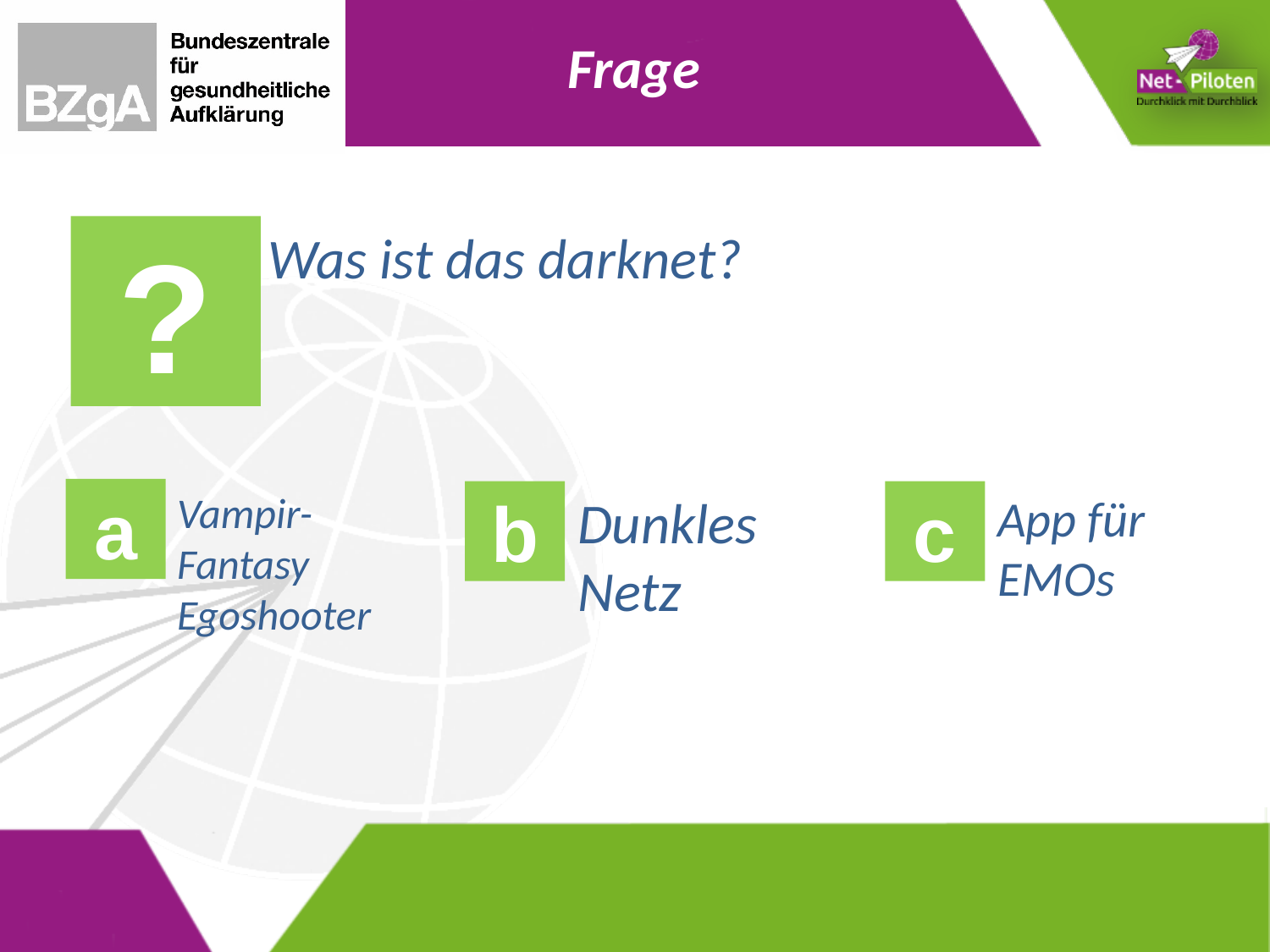

Was ist das darknet?
Vampir-Fantasy Egoshooter
Dunkles Netz
App für EMOs